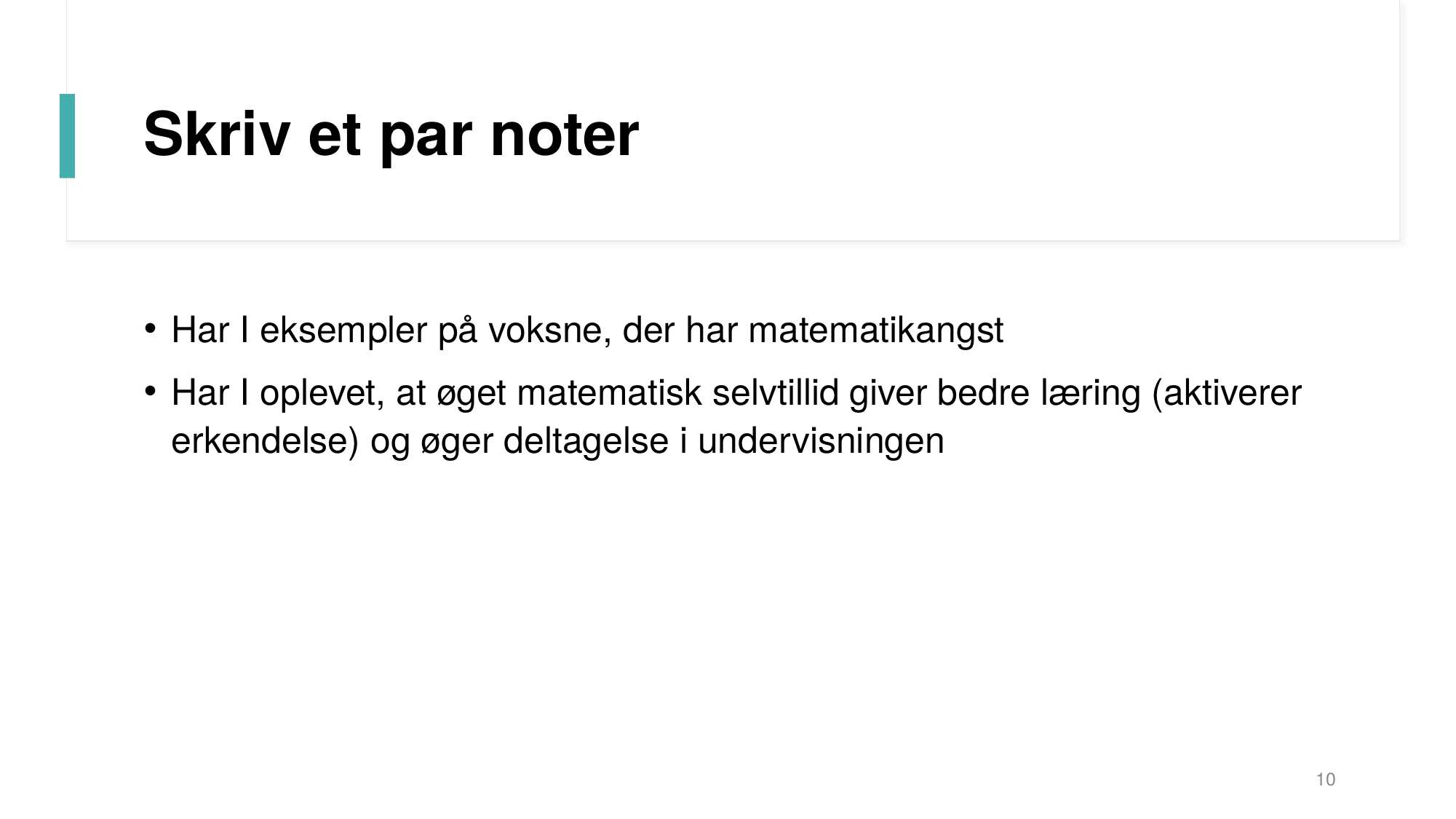

# Skriv et par noter
Har I eksempler på voksne, der har matematikangst
Har I oplevet, at øget matematisk selvtillid giver bedre læring (aktiverer erkendelse) og øger deltagelse i undervisningen

10